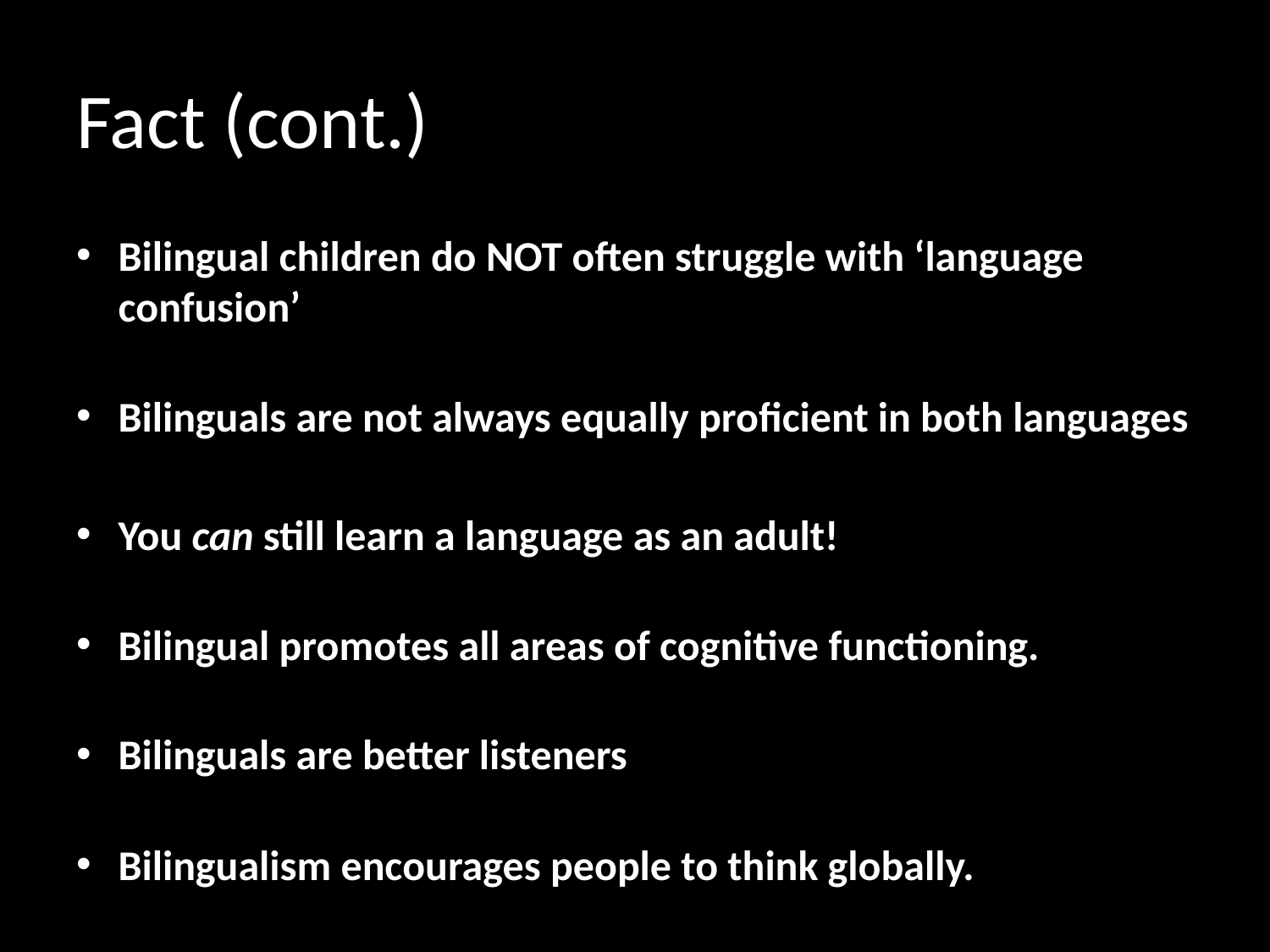

# Fact (cont.)
Bilingual children do NOT often struggle with ‘language confusion’
Bilinguals are not always equally proficient in both languages

You can still learn a language as an adult!
Bilingual promotes all areas of cognitive functioning.
Bilinguals are better listeners
Bilingualism encourages people to think globally.